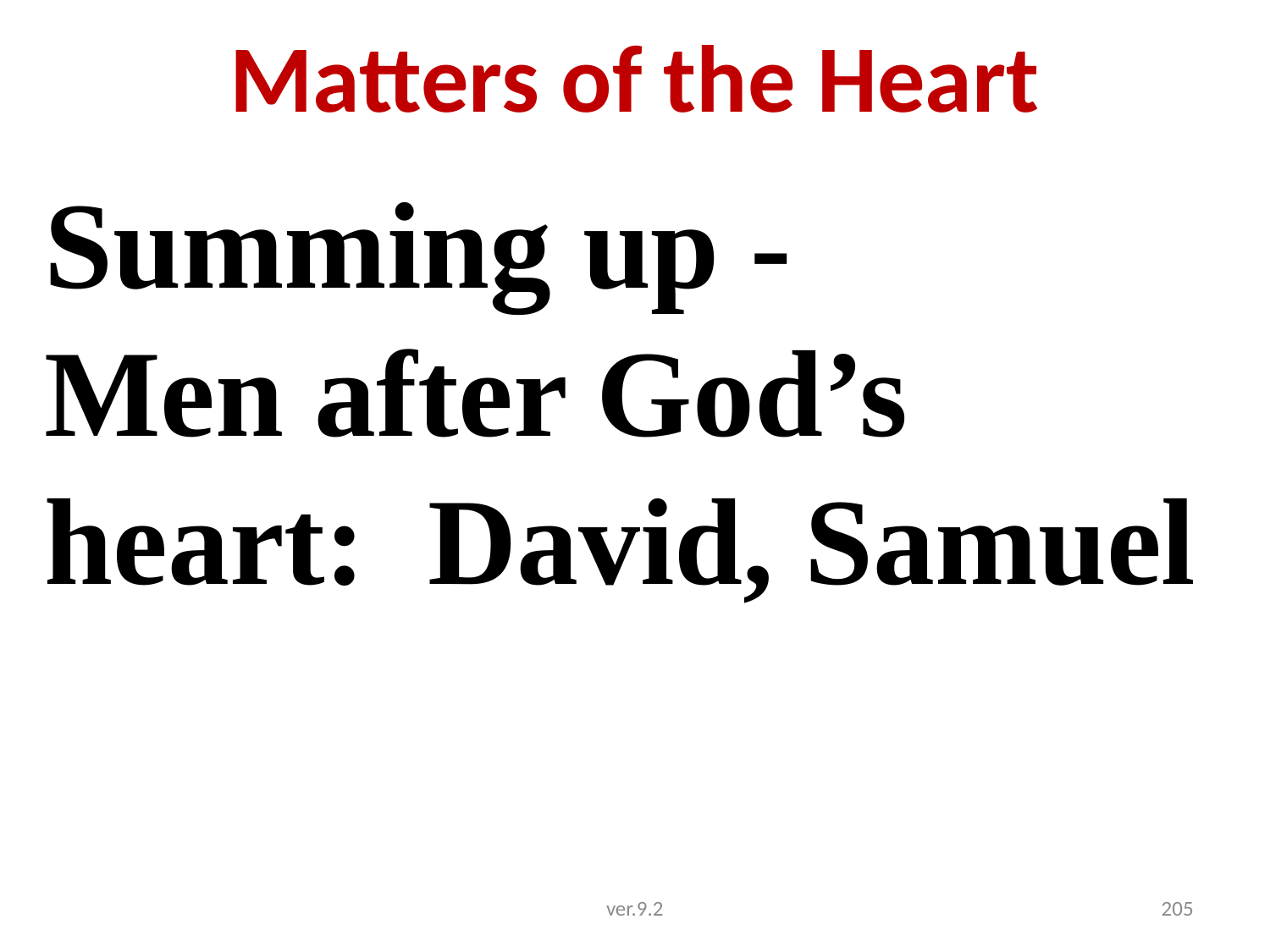

# Matters of the Heart
Summing up -
Men after God’s heart:  David, Samuel
ver.9.2
205